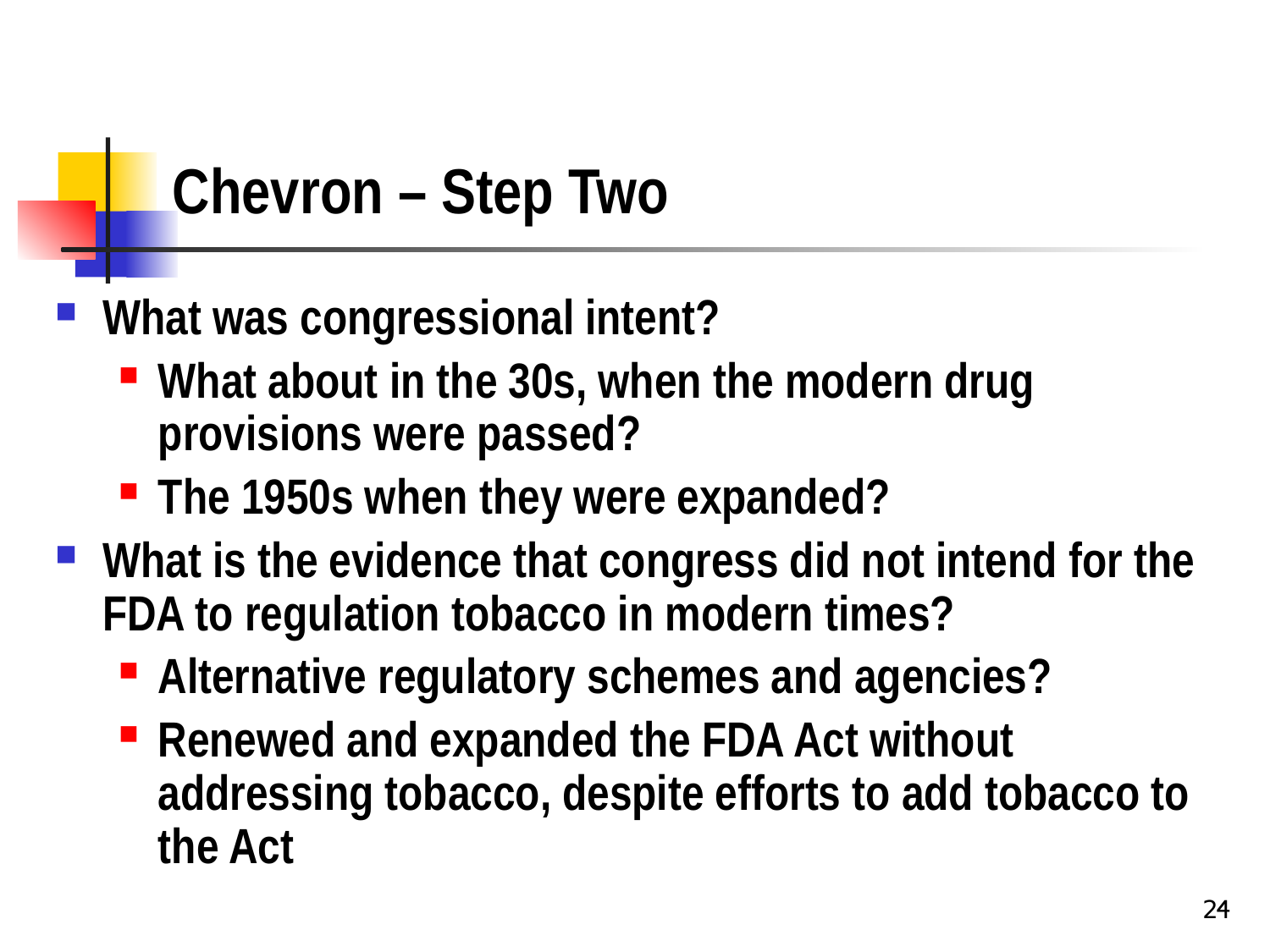

# Chevron – Step Two
What was congressional intent?
What about in the 30s, when the modern drug provisions were passed?
The 1950s when they were expanded?
What is the evidence that congress did not intend for the FDA to regulation tobacco in modern times?
Alternative regulatory schemes and agencies?
Renewed and expanded the FDA Act without addressing tobacco, despite efforts to add tobacco to the Act
24